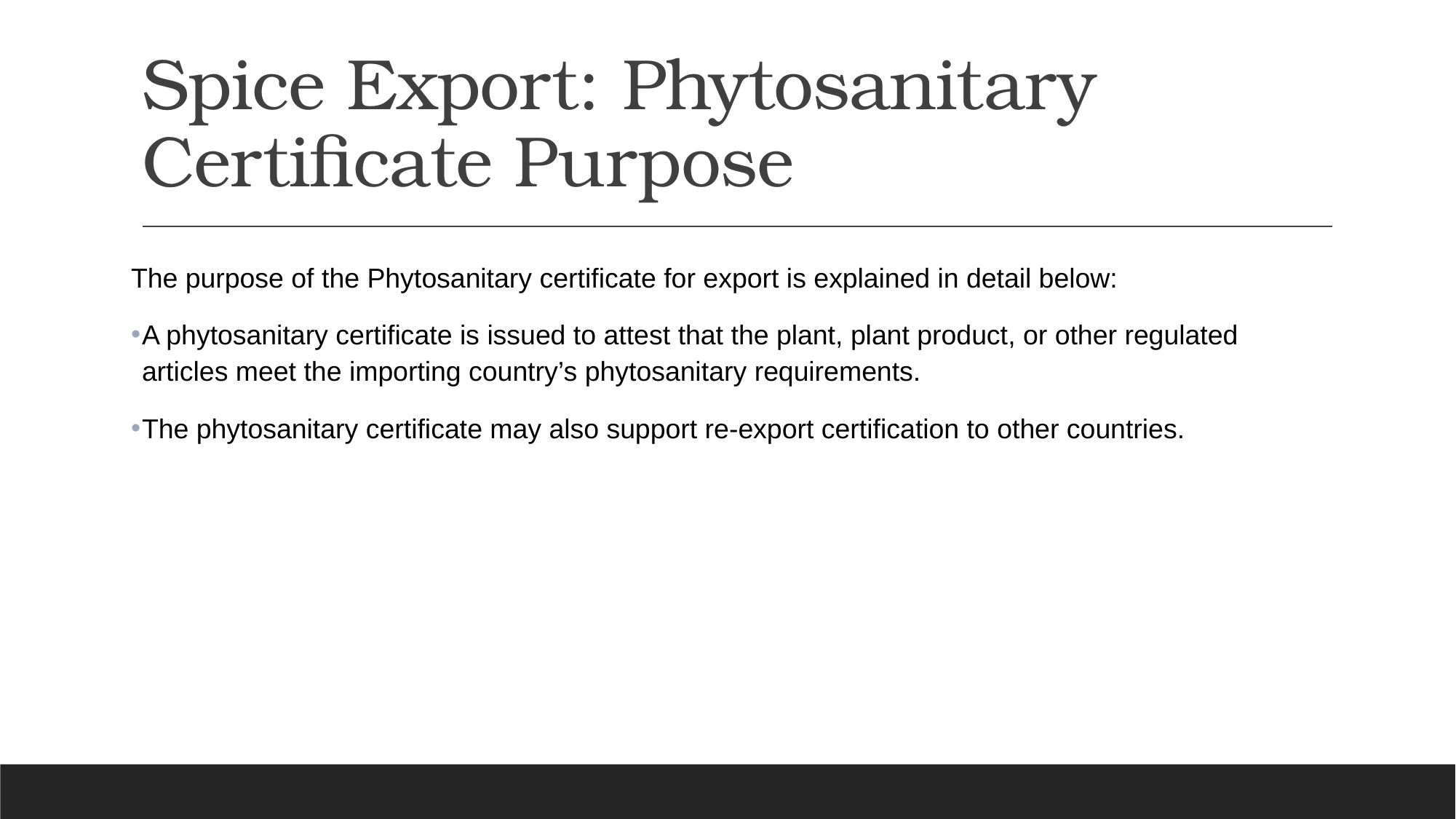

# Spice Export: Phytosanitary Certificate Purpose
The purpose of the Phytosanitary certificate for export is explained in detail below:
A phytosanitary certificate is issued to attest that the plant, plant product, or other regulated articles meet the importing country’s phytosanitary requirements.
The phytosanitary certificate may also support re-export certification to other countries.